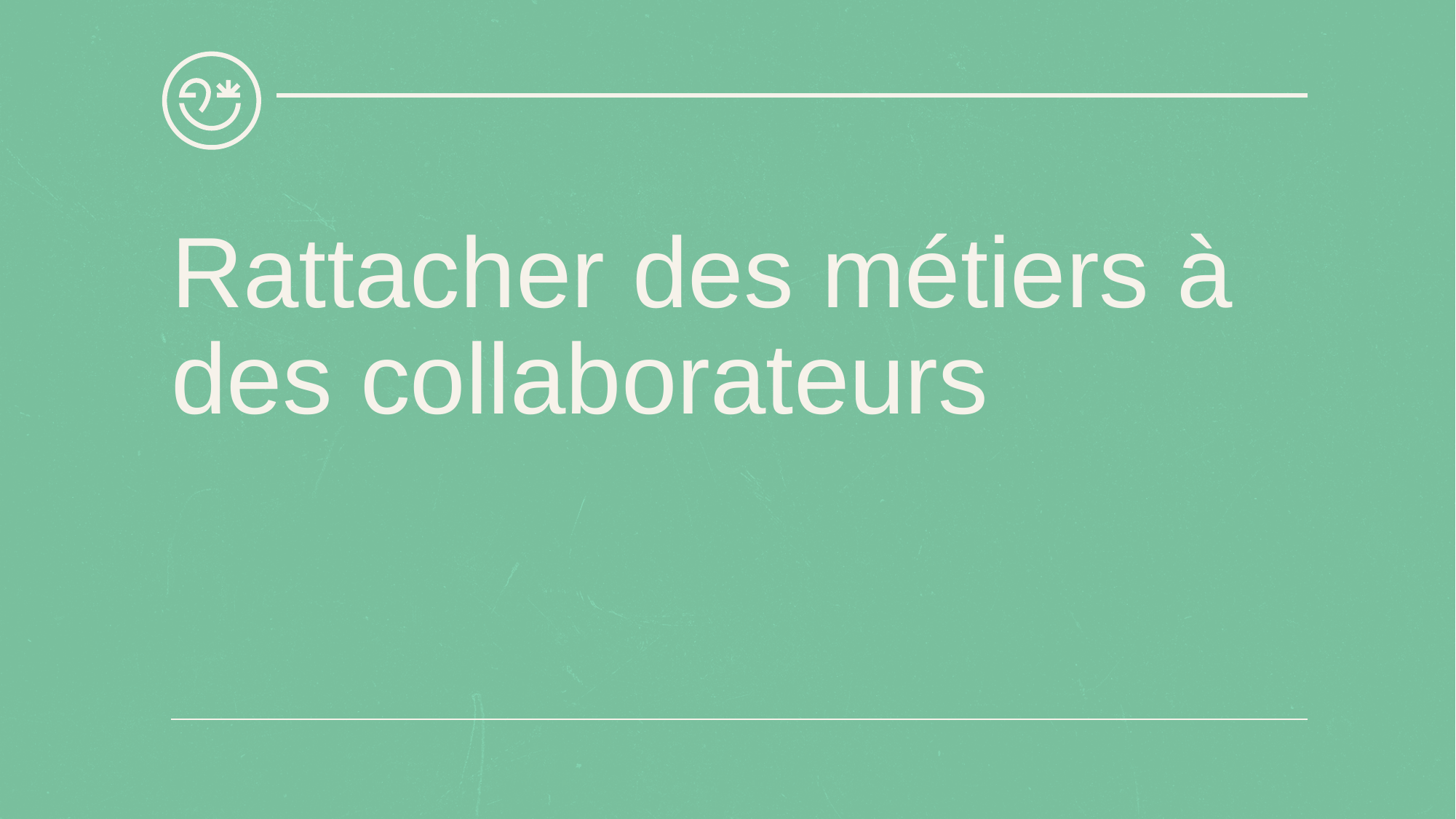

# Rattacher des métiers à des collaborateurs​